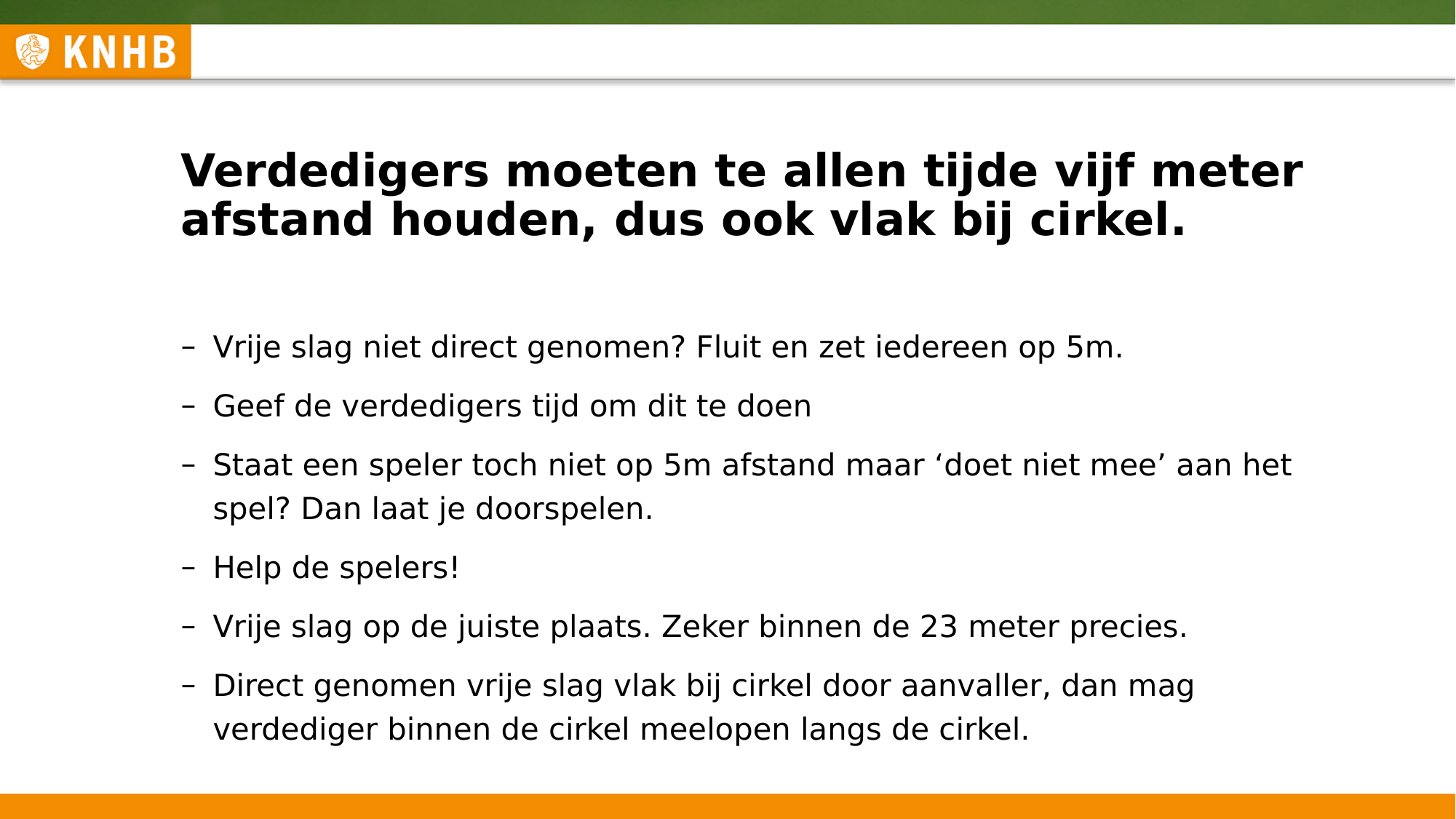

# Verdedigers moeten te allen tijde vijf meter afstand houden, dus ook vlak bij cirkel.
Vrije slag niet direct genomen? Fluit en zet iedereen op 5m.
Geef de verdedigers tijd om dit te doen
Staat een speler toch niet op 5m afstand maar ‘doet niet mee’ aan het spel? Dan laat je doorspelen.
Help de spelers!
Vrije slag op de juiste plaats. Zeker binnen de 23 meter precies.
Direct genomen vrije slag vlak bij cirkel door aanvaller, dan mag verdediger binnen de cirkel meelopen langs de cirkel.